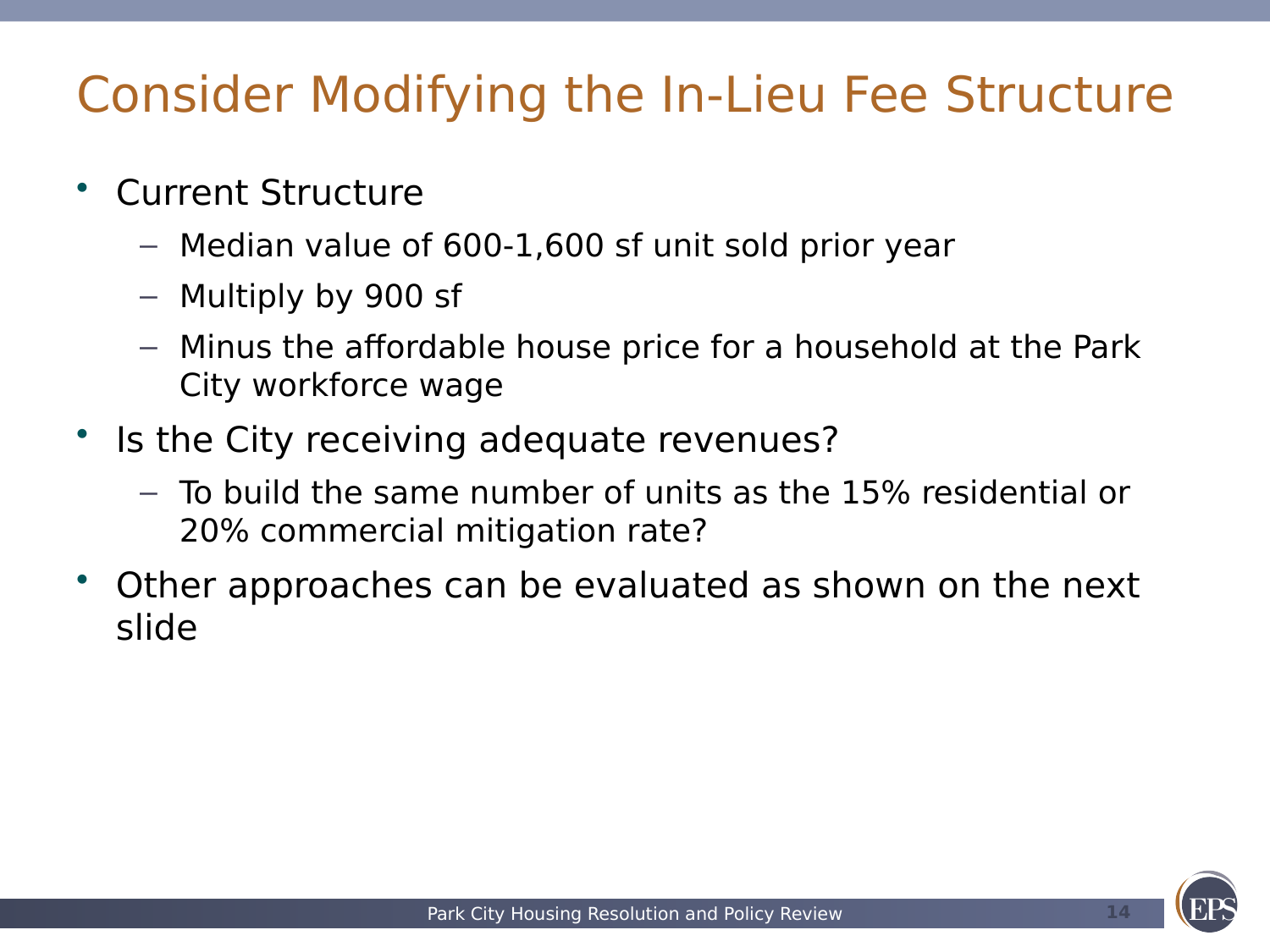

# Consider Modifying the In-Lieu Fee Structure
Current Structure
Median value of 600-1,600 sf unit sold prior year
Multiply by 900 sf
Minus the affordable house price for a household at the Park City workforce wage
Is the City receiving adequate revenues?
To build the same number of units as the 15% residential or 20% commercial mitigation rate?
Other approaches can be evaluated as shown on the next slide